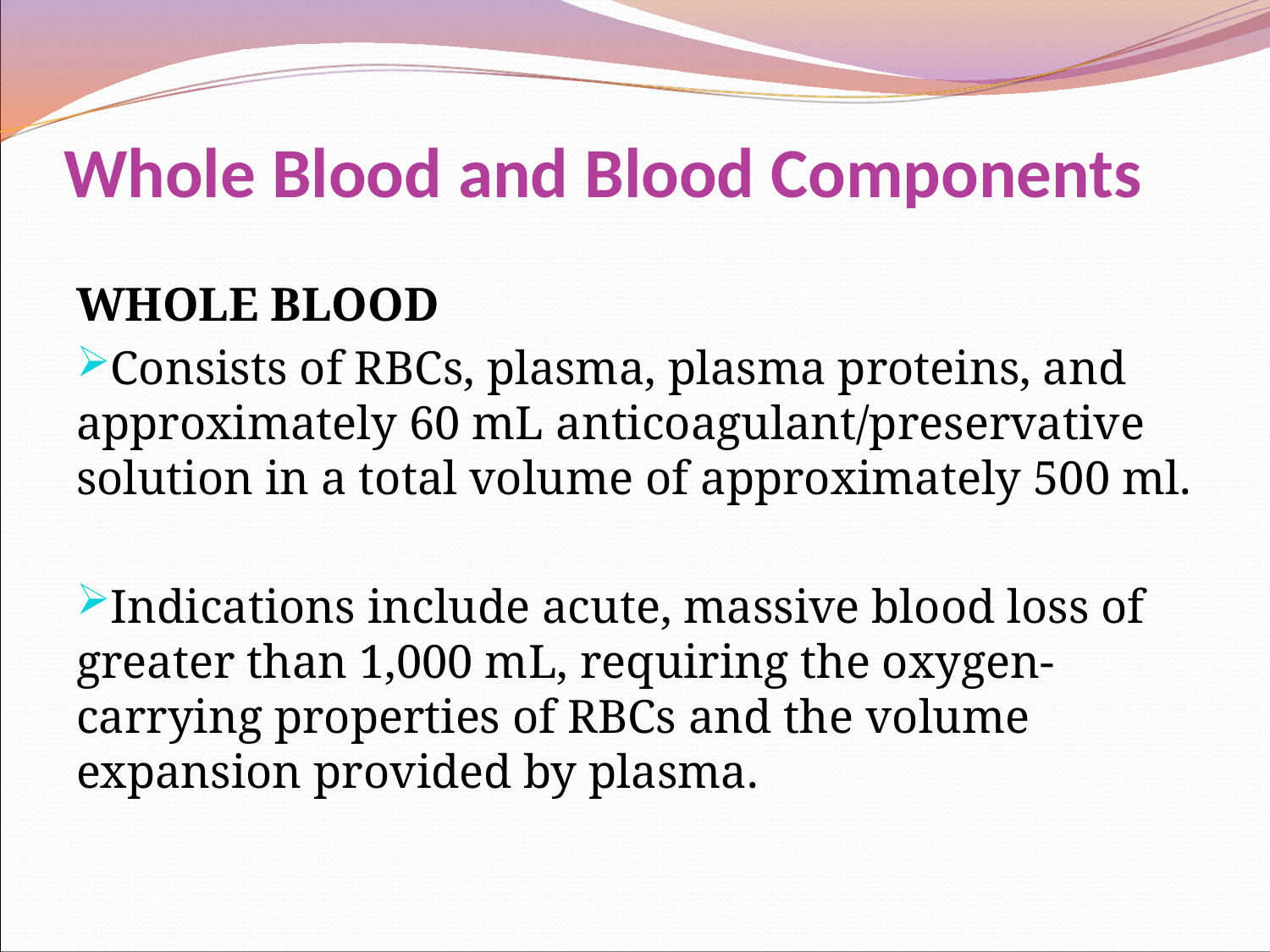

# Whole Blood and Blood Components
WHOLE BLOOD
Consists of RBCs, plasma, plasma proteins, and approximately 60 mL anticoagulant/preservative solution in a total volume of approximately 500 ml.

Indications include acute, massive blood loss of greater than 1,000 mL, requiring the oxygen-carrying properties of RBCs and the volume expansion provided by plasma.